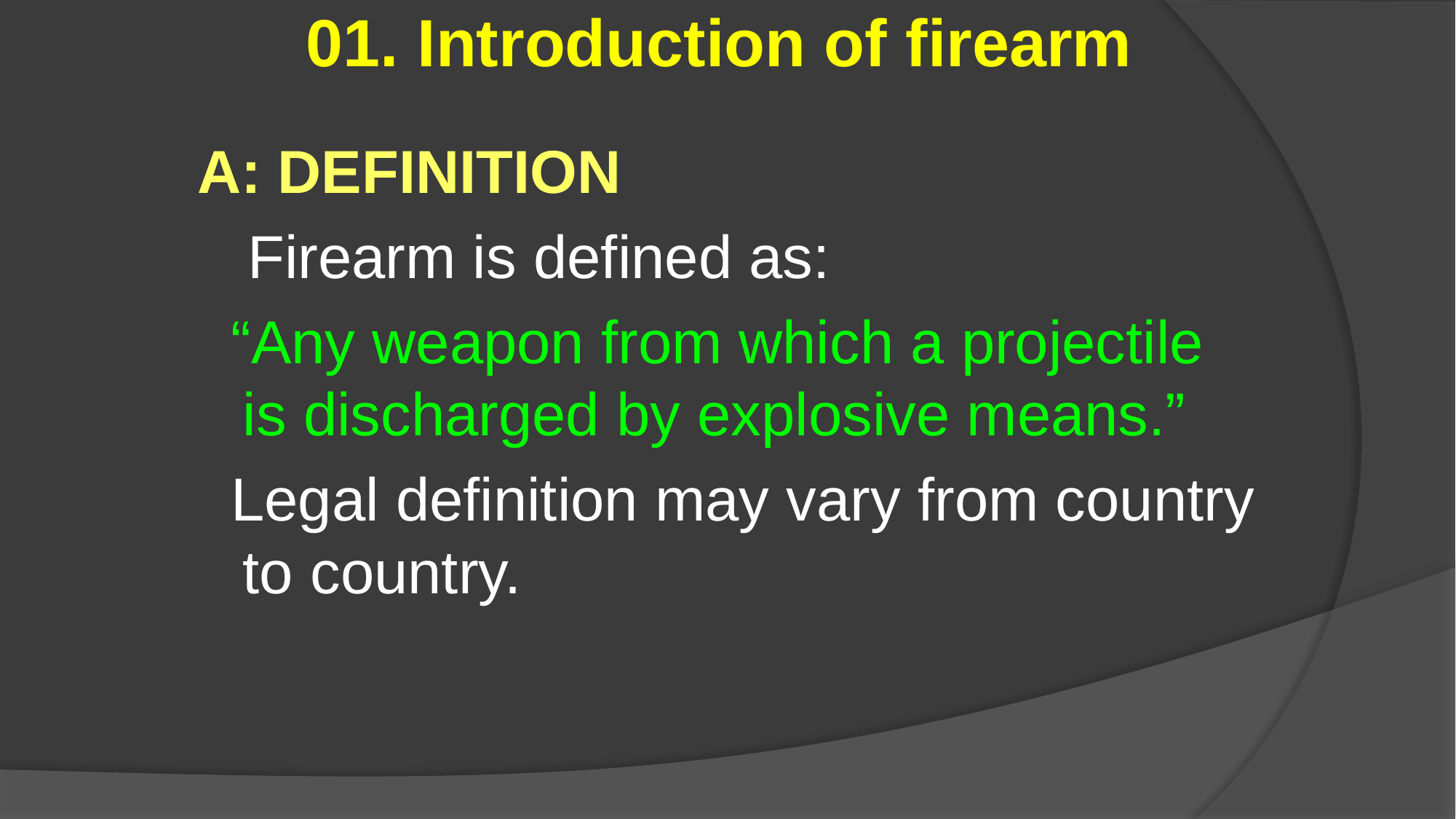

# 01. Introduction of firearm
A: DEFINITION
   Firearm is defined as:
  “Any weapon from which a projectile is discharged by explosive means.”
  Legal definition may vary from country to country.